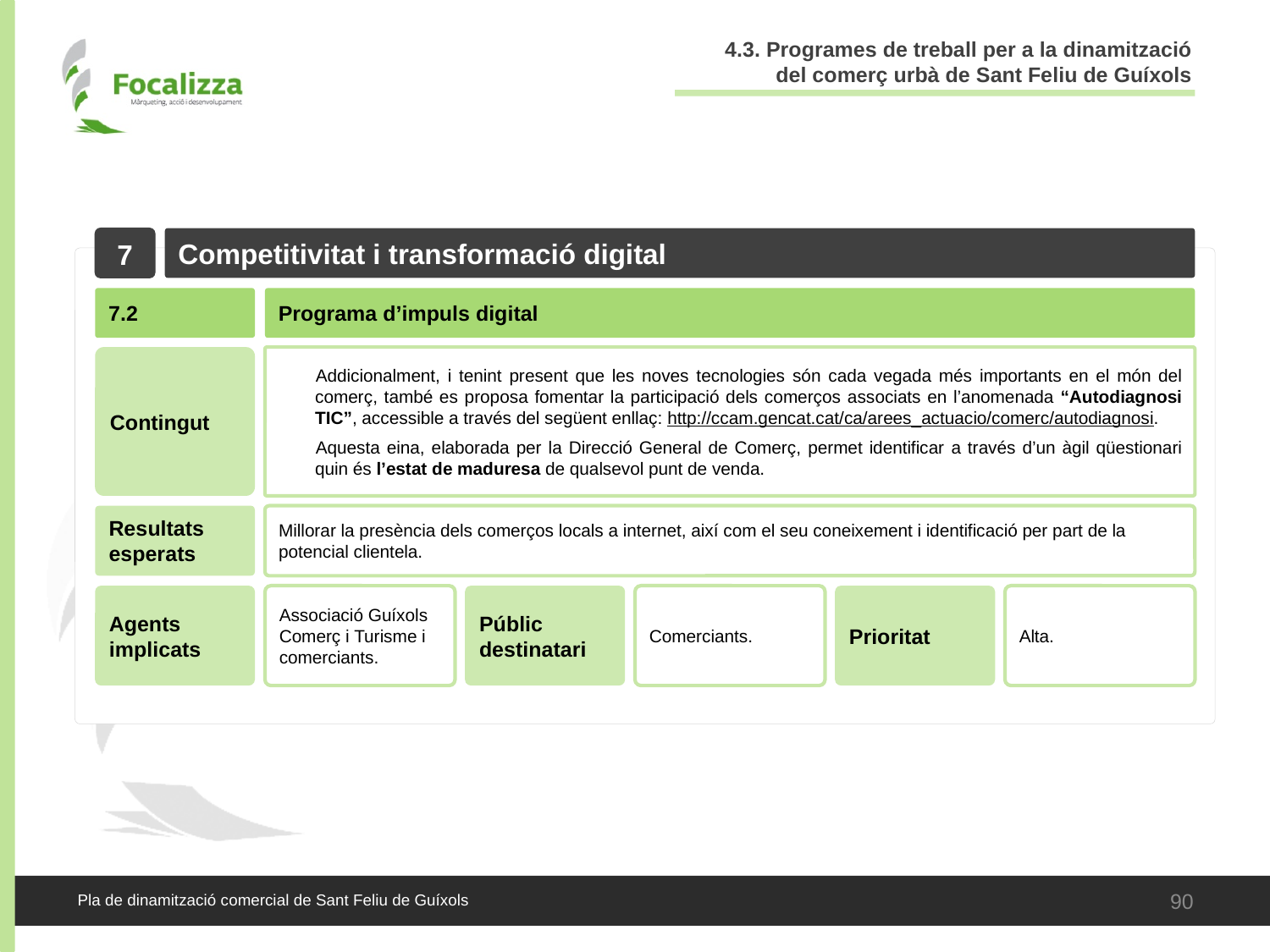

4.3. Programes de treball per a la dinamització del comerç urbà de Sant Feliu de Guíxols

7
Competitivitat i transformació digital

7.2
Programa d’impuls digital
Contingut
Addicionalment, i tenint present que les noves tecnologies són cada vegada més importants en el món del comerç, també es proposa fomentar la participació dels comerços associats en l’anomenada “Autodiagnosi TIC”, accessible a través del següent enllaç: http://ccam.gencat.cat/ca/arees_actuacio/comerc/autodiagnosi.
Aquesta eina, elaborada per la Direcció General de Comerç, permet identificar a través d’un àgil qüestionari quin és l’estat de maduresa de qualsevol punt de venda.
Resultats esperats
Millorar la presència dels comerços locals a internet, així com el seu coneixement i identificació per part de la potencial clientela.
Agents implicats
Associació Guíxols Comerç i Turisme i comerciants.
Públic destinatari
Comerciants.
Prioritat
Alta.
90